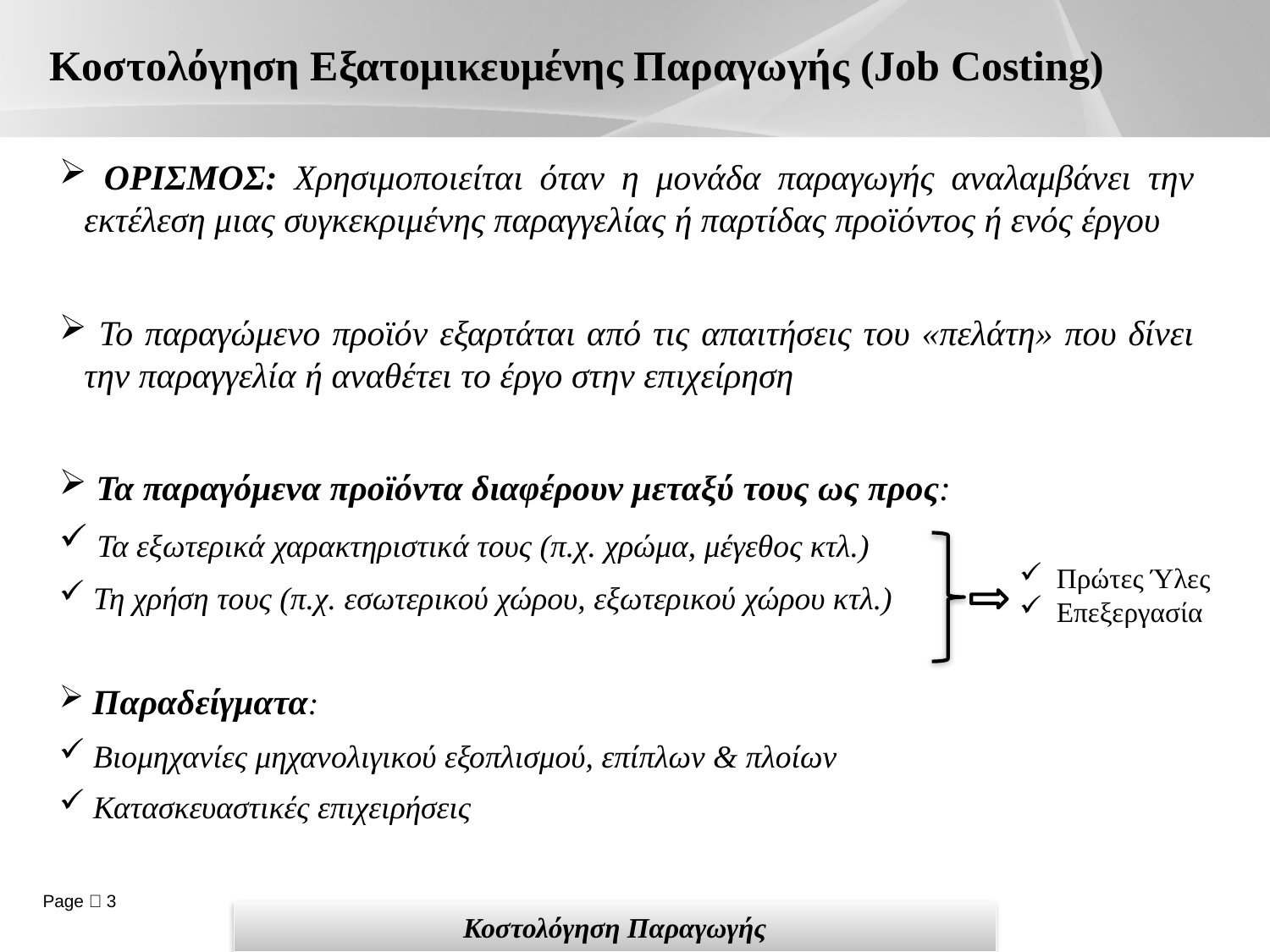

# Κοστολόγηση Εξατομικευμένης Παραγωγής (Job Costing)
 ΟΡΙΣΜΟΣ: Χρησιμοποιείται όταν η μονάδα παραγωγής αναλαμβάνει την εκτέλεση μιας συγκεκριμένης παραγγελίας ή παρτίδας προϊόντος ή ενός έργου

 Το παραγώμενο προϊόν εξαρτάται από τις απαιτήσεις του «πελάτη» που δίνει την παραγγελία ή αναθέτει το έργο στην επιχείρηση

 Τα παραγόμενα προϊόντα διαφέρουν μεταξύ τους ως προς:
 Τα εξωτερικά χαρακτηριστικά τους (π.χ. χρώμα, μέγεθος κτλ.)
 Τη χρήση τους (π.χ. εσωτερικού χώρου, εξωτερικού χώρου κτλ.)

 Παραδείγματα:
 Βιομηχανίες μηχανολιγικού εξοπλισμού, επίπλων & πλοίων
 Κατασκευαστικές επιχειρήσεις

 Πρώτες Ύλες
 Επεξεργασία

Κοστολόγηση Παραγωγής